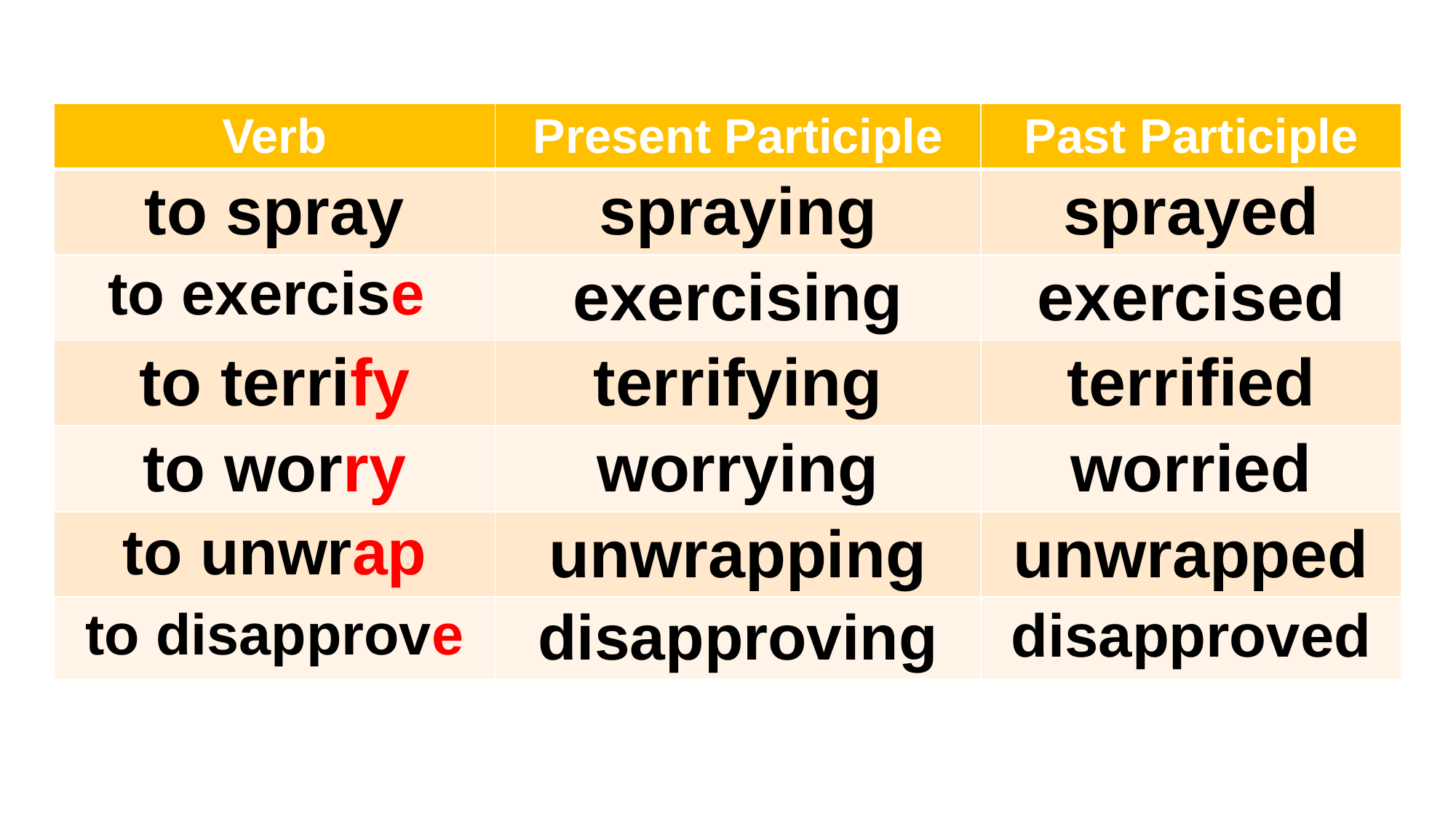

| Verb | Present Participle | Past Participle |
| --- | --- | --- |
| to spray | spraying | sprayed |
| to exercise | exercising | exercised |
| to terrify | terrifying | terrified |
| to worry | worrying | worried |
| to unwrap | unwrapping | unwrapped |
| to disapprove | disapproving | disapproved |